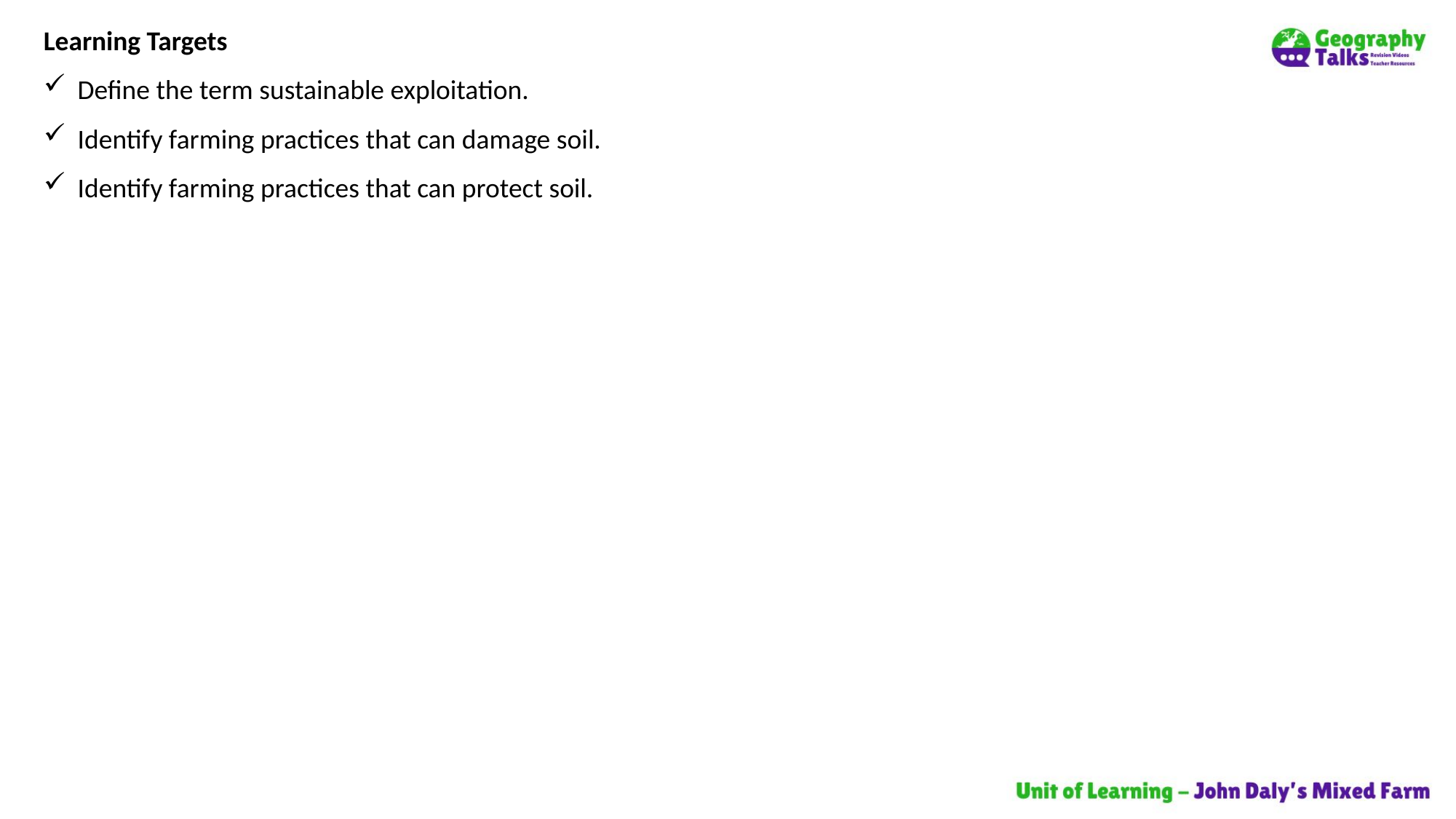

Learning Targets
Define the term sustainable exploitation.
Identify farming practices that can damage soil.
Identify farming practices that can protect soil.